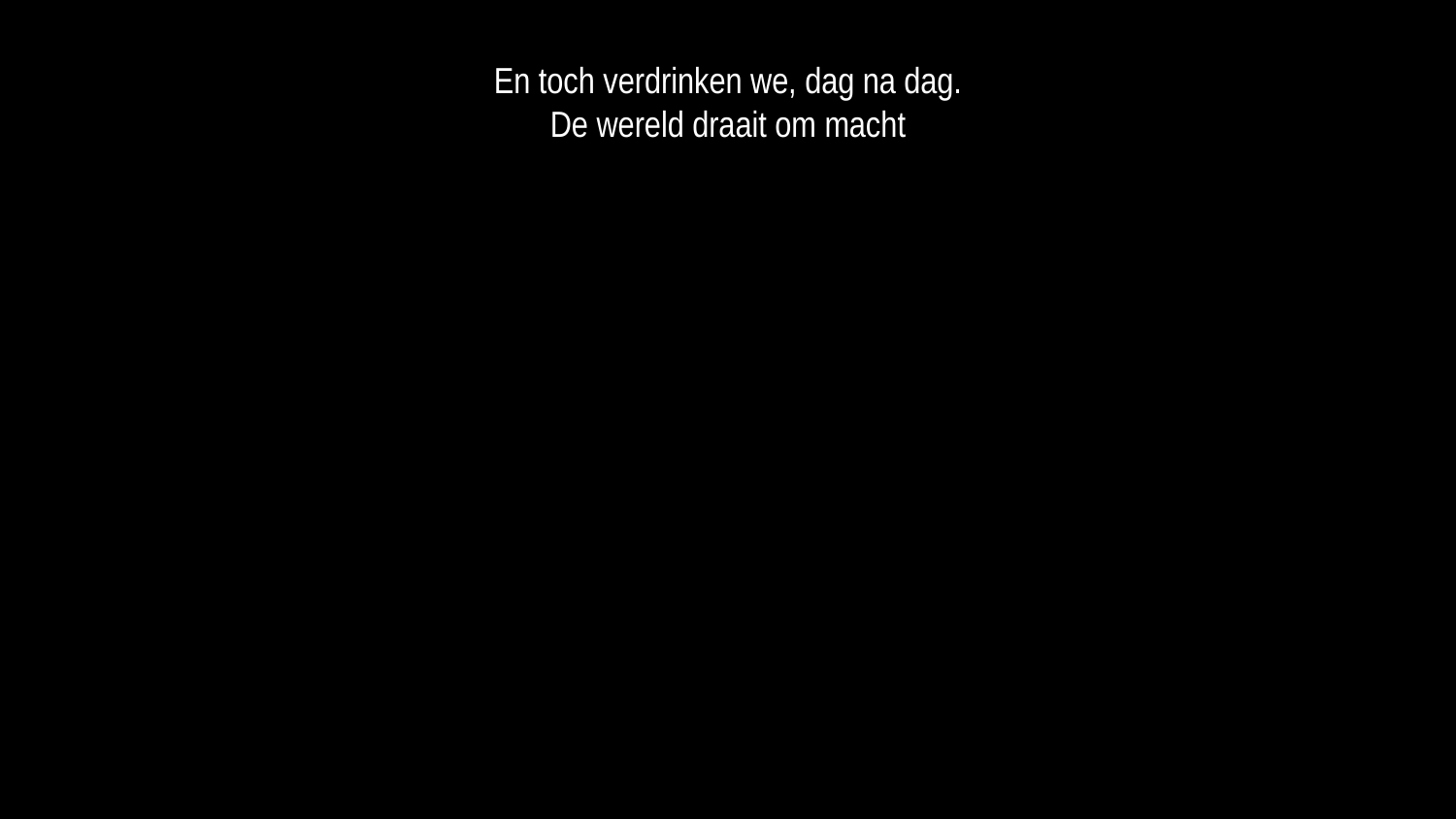

En toch verdrinken we, dag na dag.
De wereld draait om macht